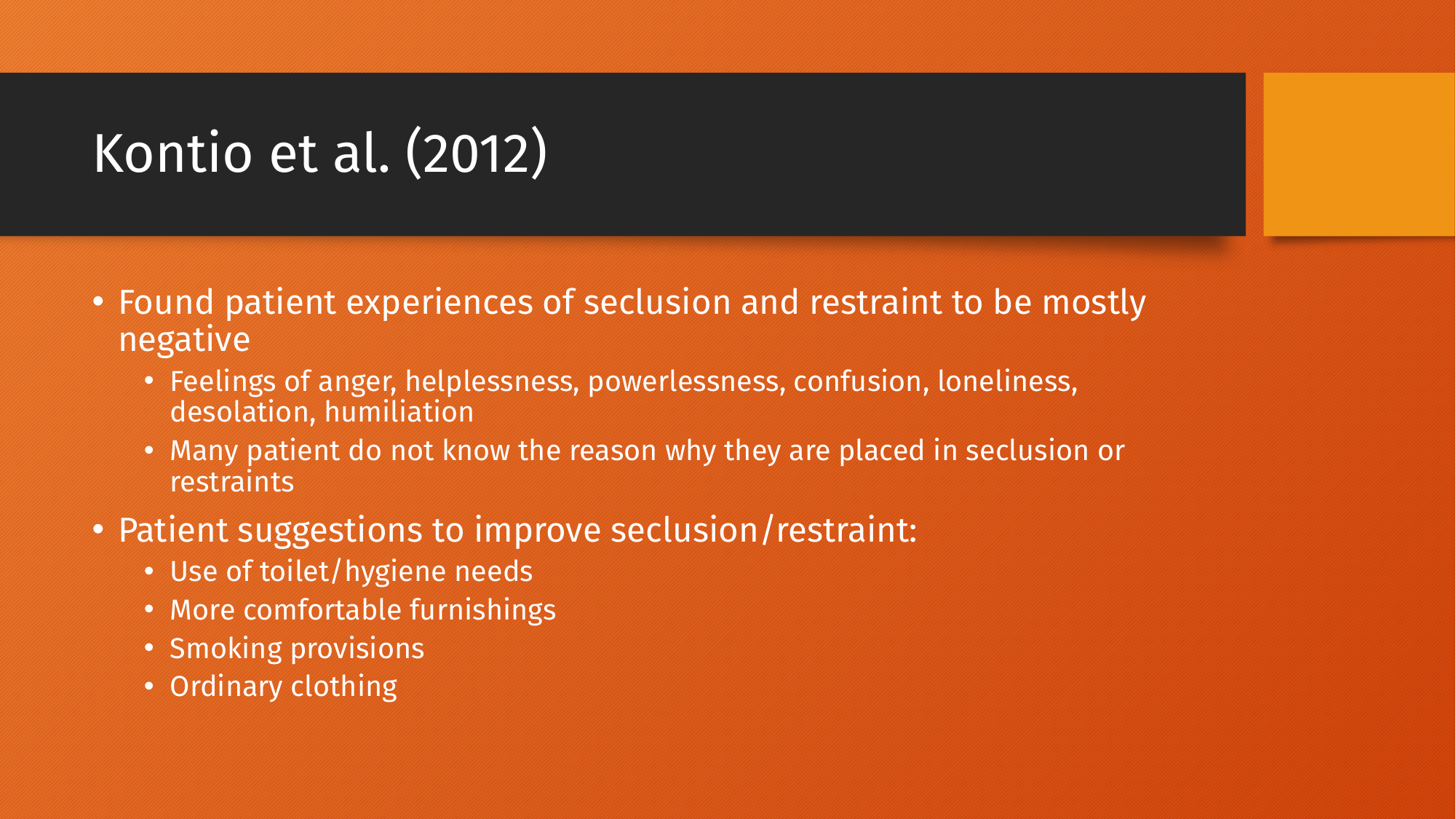

# Kontio et al. (2012)
Found patient experiences of seclusion and restraint to be mostly negative
Feelings of anger, helplessness, powerlessness, confusion, loneliness, desolation, humiliation
Many patient do not know the reason why they are placed in seclusion or restraints
Patient suggestions to improve seclusion/restraint:
Use of toilet/hygiene needs
More comfortable furnishings
Smoking provisions
Ordinary clothing